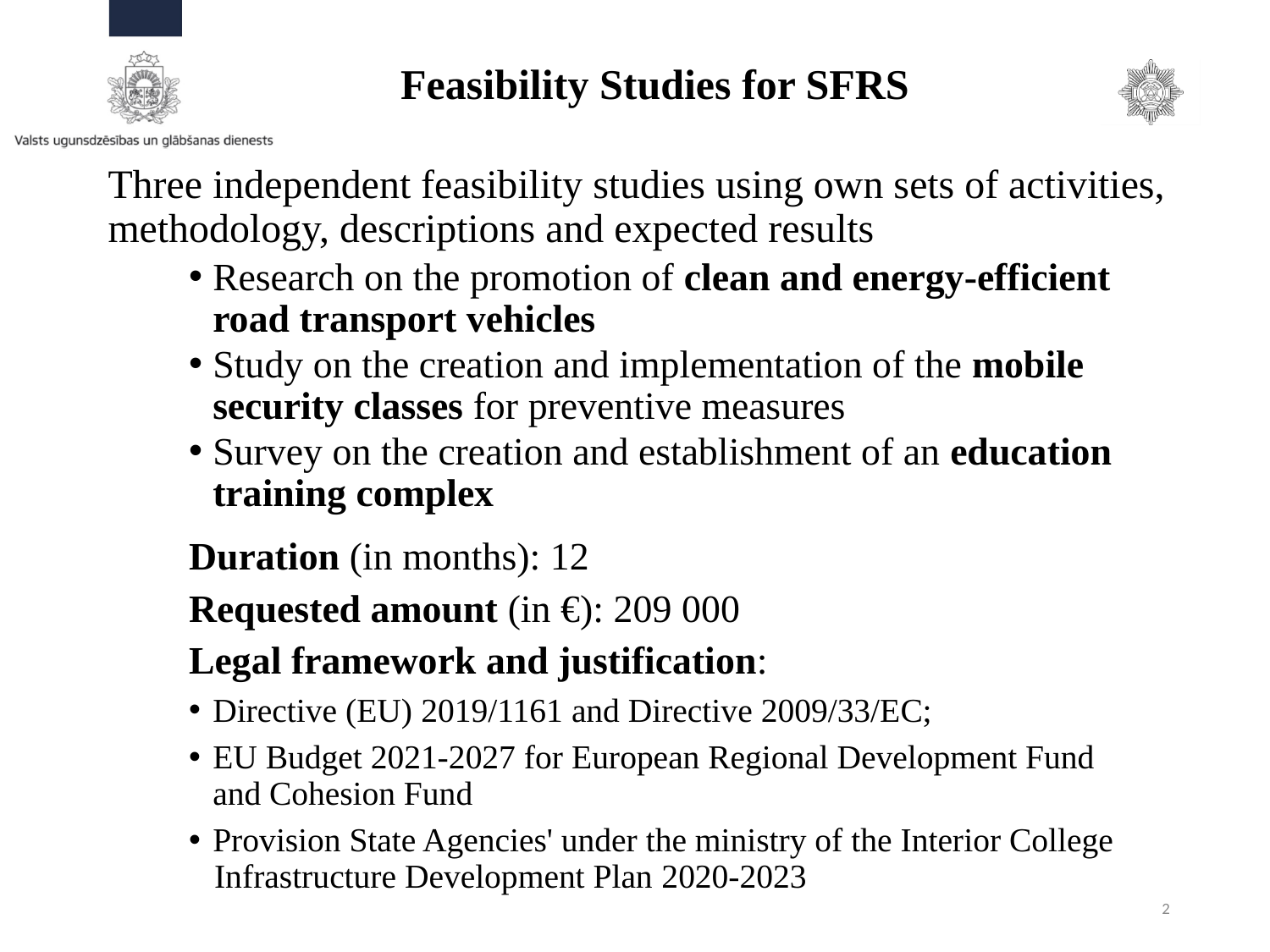

Feasibility Studies for SFRS
# Three independent feasibility studies using own sets of activities, methodology, descriptions and expected results
Research on the promotion of clean and energy-efficient road transport vehicles
Study on the creation and implementation of the mobile security classes for preventive measures
Survey on the creation and establishment of an education training complex
Duration (in months): 12
Requested amount (in €): 209 000
Legal framework and justification:
Directive (EU) 2019/1161 and Directive 2009/33/EC;
EU Budget 2021-2027 for European Regional Development Fund and Cohesion Fund
Provision State Agencies' under the ministry of the Interior College
   Infrastructure Development Plan 2020-2023

2